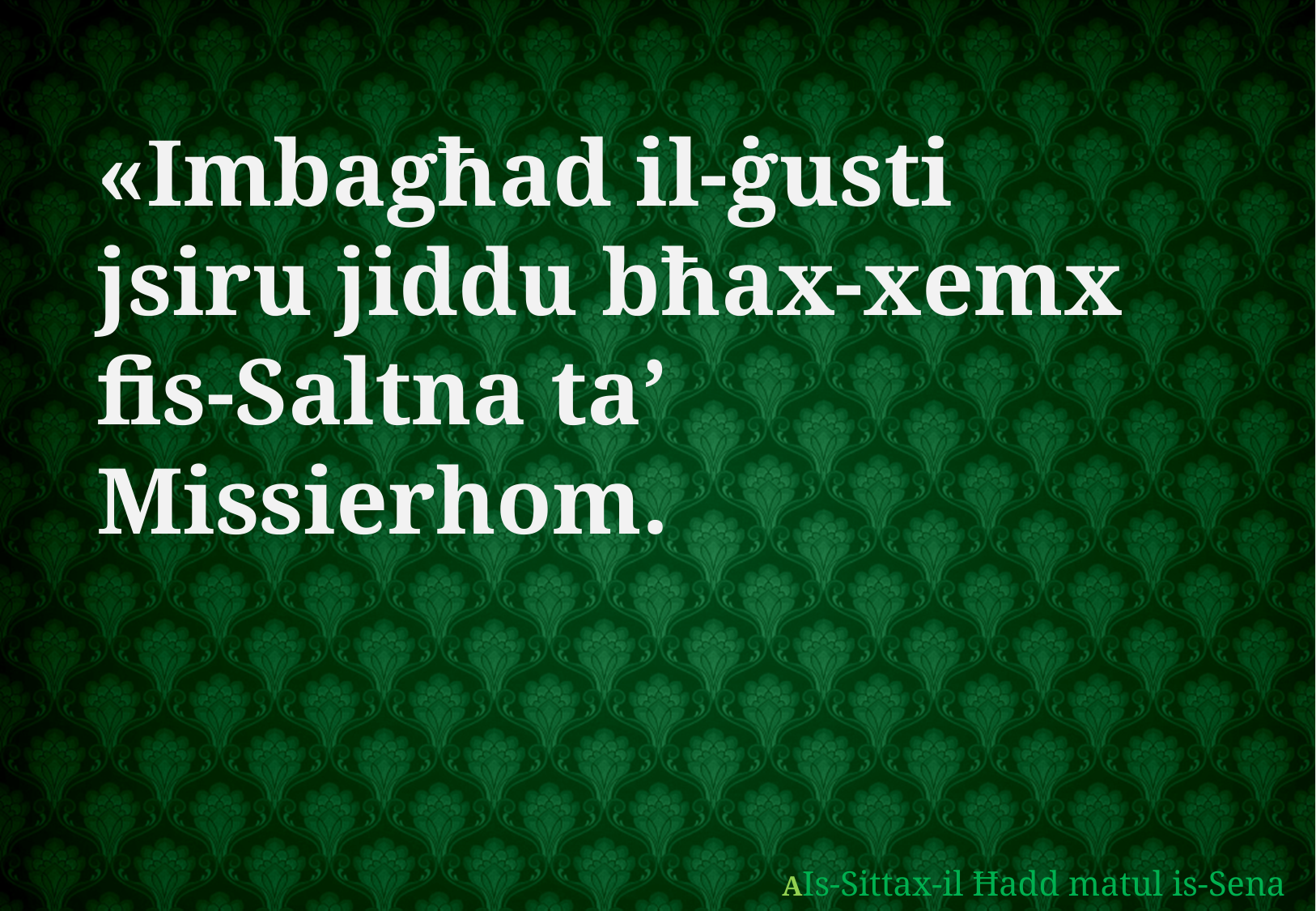

«Imbagħad il-ġusti
jsiru jiddu bħax-xemx
fis-Saltna ta’ Missierhom.
AIs-Sittax-il Ħadd matul is-Sena